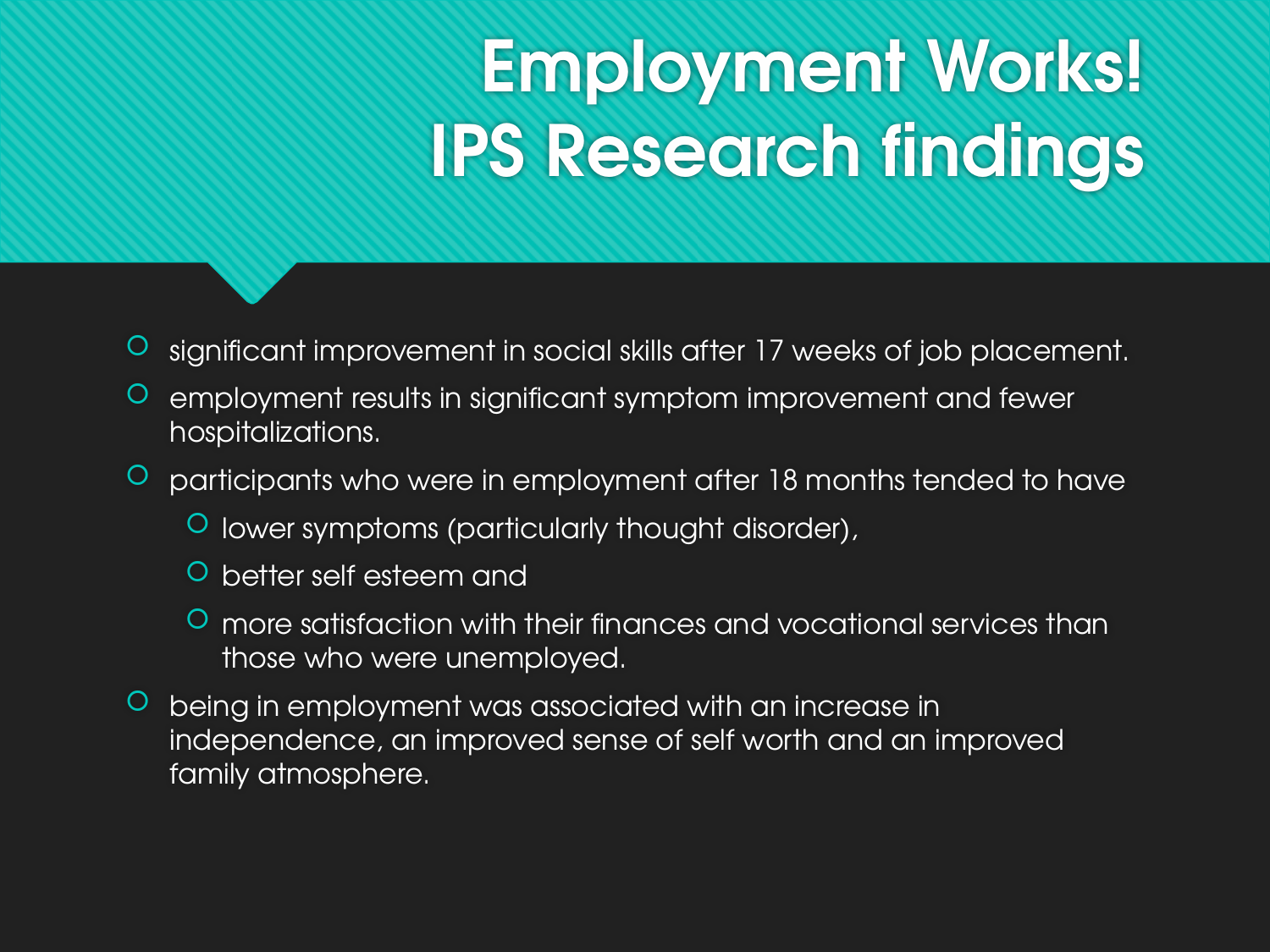

# Employment Works! IPS Research findings
significant improvement in social skills after 17 weeks of job placement.
employment results in significant symptom improvement and fewer hospitalizations.
participants who were in employment after 18 months tended to have
lower symptoms (particularly thought disorder),
better self esteem and
more satisfaction with their finances and vocational services than those who were unemployed.
being in employment was associated with an increase in independence, an improved sense of self worth and an improved family atmosphere.